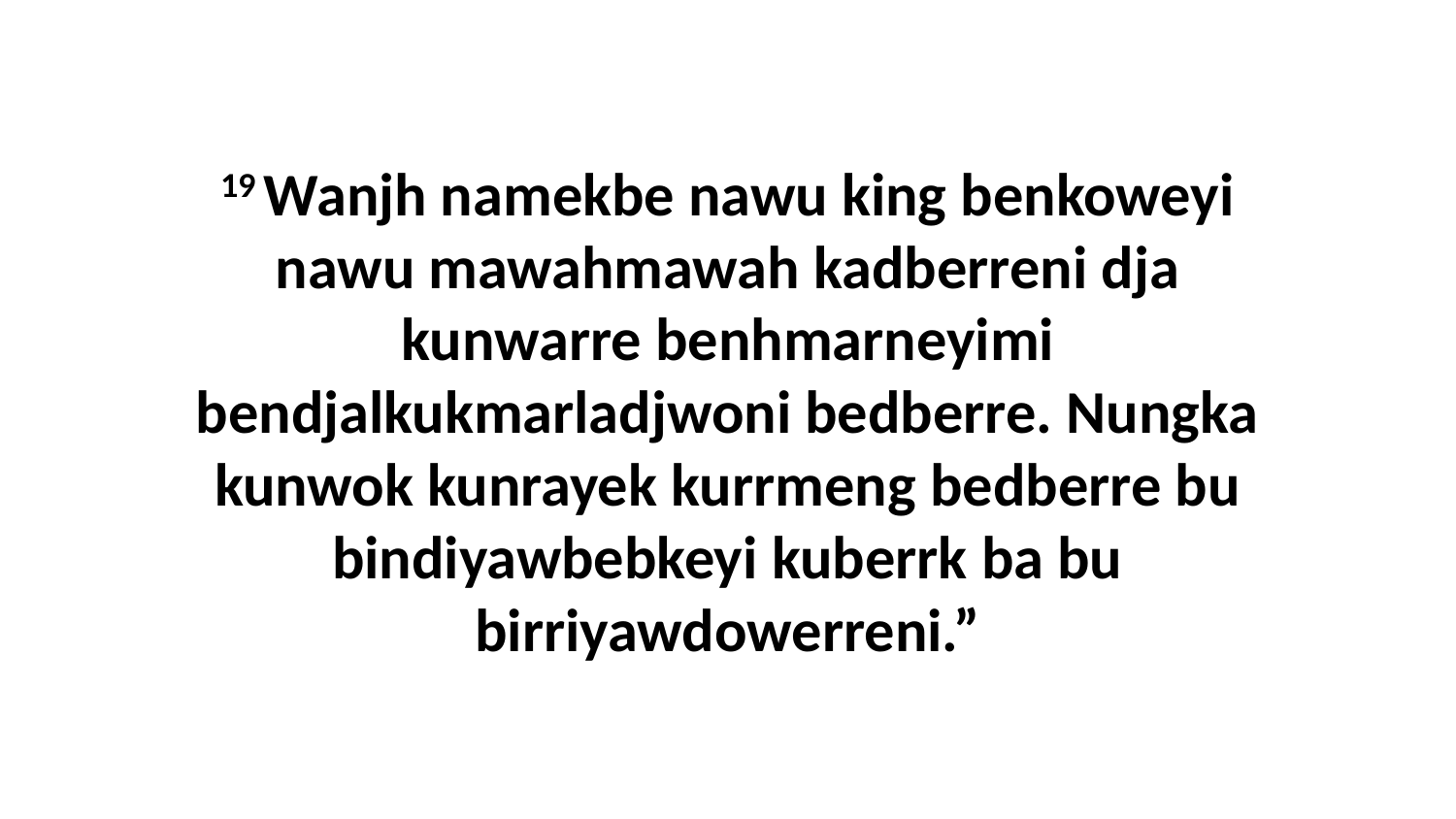

19 Wanjh namekbe nawu king benkoweyi nawu mawahmawah kadberreni dja kunwarre benhmarneyimi bendjalkukmarladjwoni bedberre. Nungka kunwok kunrayek kurrmeng bedberre bu bindiyawbebkeyi kuberrk ba bu birriyawdowerreni.”